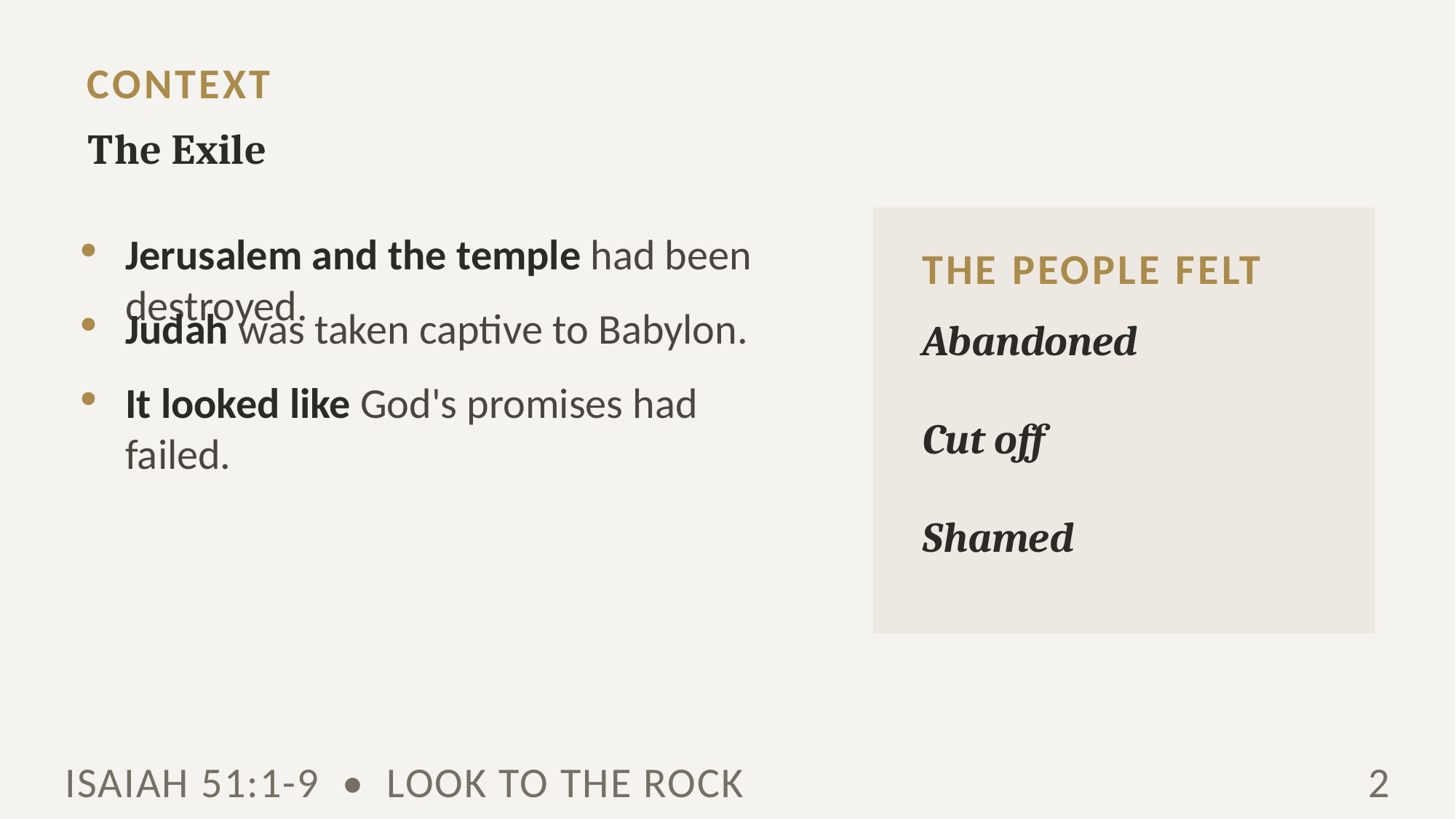

CONTEXT
The Exile

Jerusalem and the temple had been destroyed.

THE PEOPLE FELT
Judah was taken captive to Babylon.
Abandoned

It looked like God's promises had failed.

Cut off
Shamed
ISAIAH 51:1-9  •  LOOK TO THE ROCK
2